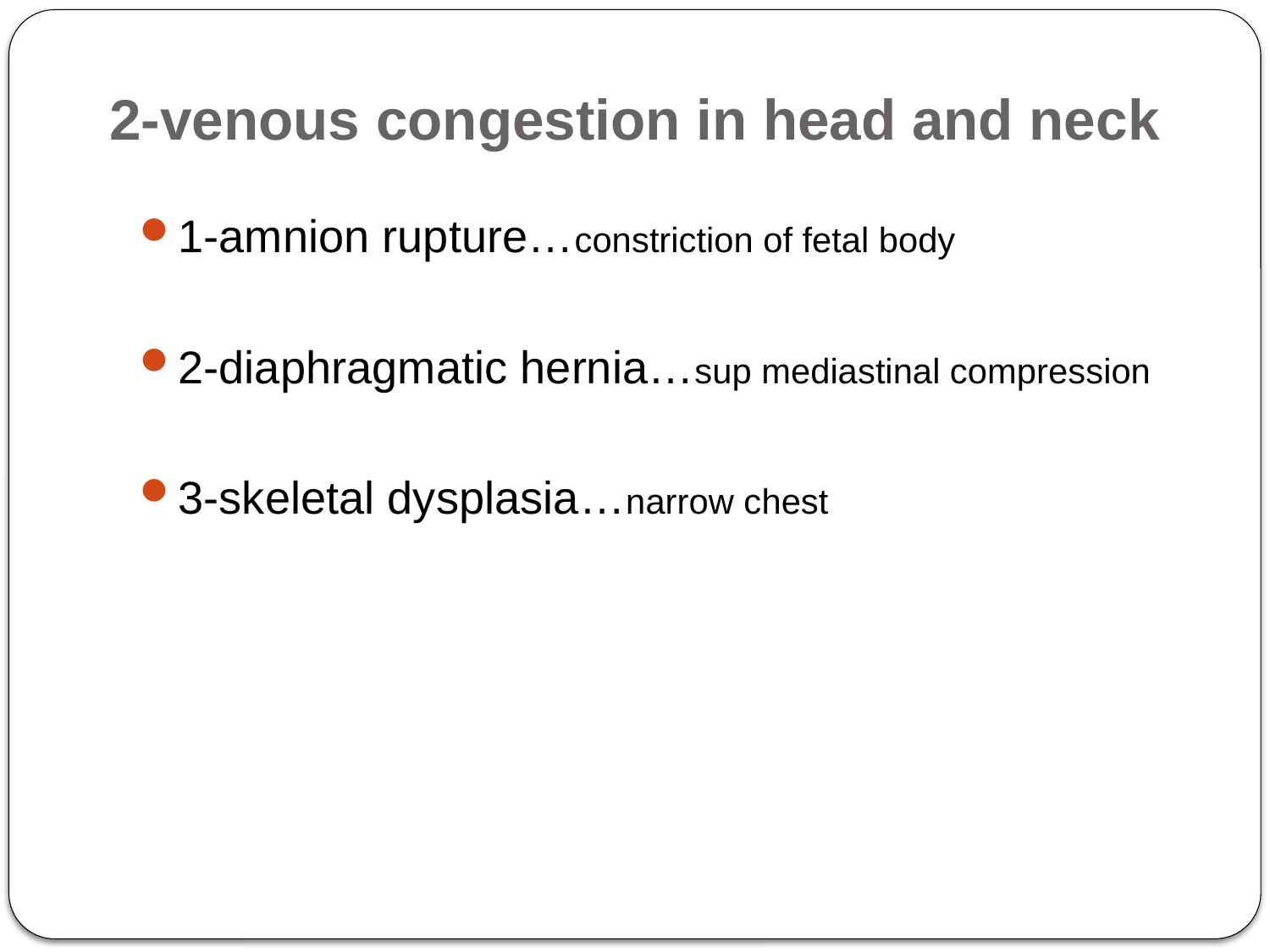

# 2-venous congestion in head and neck
1-amnion rupture…constriction of fetal body

2-diaphragmatic hernia…sup mediastinal compression

3-skeletal dysplasia…narrow chest